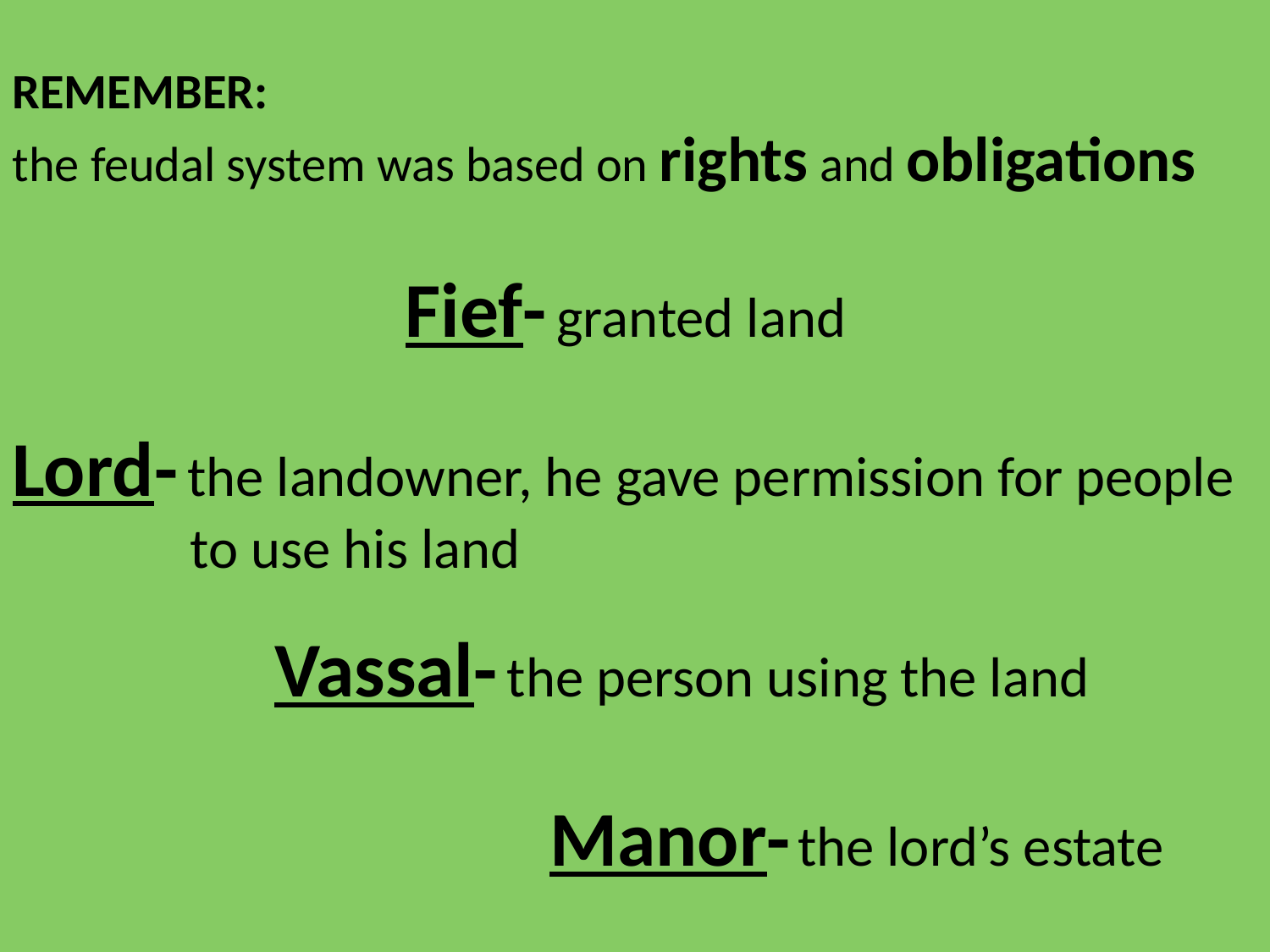

REMEMBER:
the feudal system was based on rights and obligations

Fief- granted land
Lord- the landowner, he gave permission for people 	    to use his land
Vassal- the person using the land
Manor- the lord’s estate